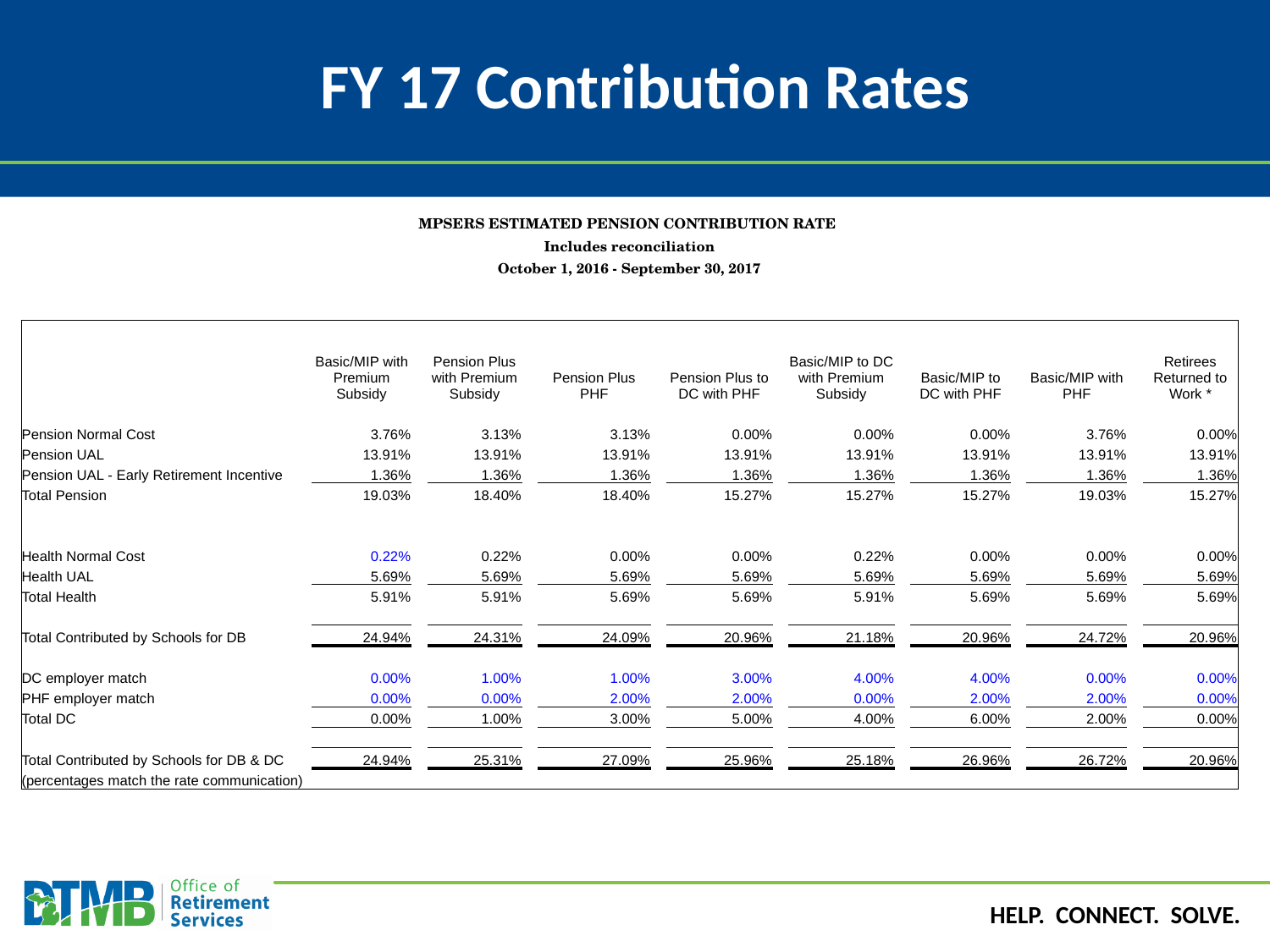

# FY 17 Contribution Rates
| MPSERS ESTIMATED PENSION CONTRIBUTION RATE |  |  |  |  |  |  |  |  |  |  |  |  |  |  |  |
| --- | --- | --- | --- | --- | --- | --- | --- | --- | --- | --- | --- | --- | --- | --- | --- |
| Includes reconciliation |  |  |  |  |  |  |  |  |  |  |  |  |  |  |  |
| October 1, 2016 - September 30, 2017 |  |  |  |  |  |  |  |  |  |  |  |  |  |  |  |
|  |  |  |  |  |  |  |  |  |  |  |  |  |  |  |  |
|  |  |  |  |  |  |  |  |  |  |  |  |  |  |  |  |
|  | Basic/MIP with Premium Subsidy |  | Pension Plus with Premium Subsidy |  | Pension Plus PHF |  | Pension Plus to DC with PHF |  | Basic/MIP to DC with Premium Subsidy |  | Basic/MIP to DC with PHF |  | Basic/MIP with PHF |  | Retirees Returned to Work \* |
|  |  |  |  |  |  |  |  |  |  |  |  |  |  |  |  |
| Pension Normal Cost | 3.76% |  | 3.13% |  | 3.13% |  | 0.00% |  | 0.00% |  | 0.00% |  | 3.76% |  | 0.00% |
| Pension UAL | 13.91% |  | 13.91% |  | 13.91% |  | 13.91% |  | 13.91% |  | 13.91% |  | 13.91% |  | 13.91% |
| Pension UAL - Early Retirement Incentive | 1.36% |  | 1.36% |  | 1.36% |  | 1.36% |  | 1.36% |  | 1.36% |  | 1.36% |  | 1.36% |
| Total Pension | 19.03% |  | 18.40% |  | 18.40% |  | 15.27% |  | 15.27% |  | 15.27% |  | 19.03% |  | 15.27% |
|  |  |  |  |  |  |  |  |  |  |  |  |  |  |  |  |
|  |  |  |  |  |  |  |  |  |  |  |  |  |  |  |  |
| Health Normal Cost | 0.22% |  | 0.22% |  | 0.00% |  | 0.00% |  | 0.22% |  | 0.00% |  | 0.00% |  | 0.00% |
| Health UAL | 5.69% |  | 5.69% |  | 5.69% |  | 5.69% |  | 5.69% |  | 5.69% |  | 5.69% |  | 5.69% |
| Total Health | 5.91% |  | 5.91% |  | 5.69% |  | 5.69% |  | 5.91% |  | 5.69% |  | 5.69% |  | 5.69% |
|  |  |  |  |  |  |  |  |  |  |  |  |  |  |  |  |
| Total Contributed by Schools for DB | 24.94% |  | 24.31% |  | 24.09% |  | 20.96% |  | 21.18% |  | 20.96% |  | 24.72% |  | 20.96% |
|  |  |  |  |  |  |  |  |  |  |  |  |  |  |  |  |
| DC employer match | 0.00% |  | 1.00% |  | 1.00% |  | 3.00% |  | 4.00% |  | 4.00% |  | 0.00% |  | 0.00% |
| PHF employer match | 0.00% |  | 0.00% |  | 2.00% |  | 2.00% |  | 0.00% |  | 2.00% |  | 2.00% |  | 0.00% |
| Total DC | 0.00% |  | 1.00% |  | 3.00% |  | 5.00% |  | 4.00% |  | 6.00% |  | 2.00% |  | 0.00% |
|  |  |  |  |  |  |  |  |  |  |  |  |  |  |  |  |
| Total Contributed by Schools for DB & DC | 24.94% |  | 25.31% |  | 27.09% |  | 25.96% |  | 25.18% |  | 26.96% |  | 26.72% |  | 20.96% |
| (percentages match the rate communication) |  |  |  |  |  |  |  |  |  |  |  |  |  |  |  |